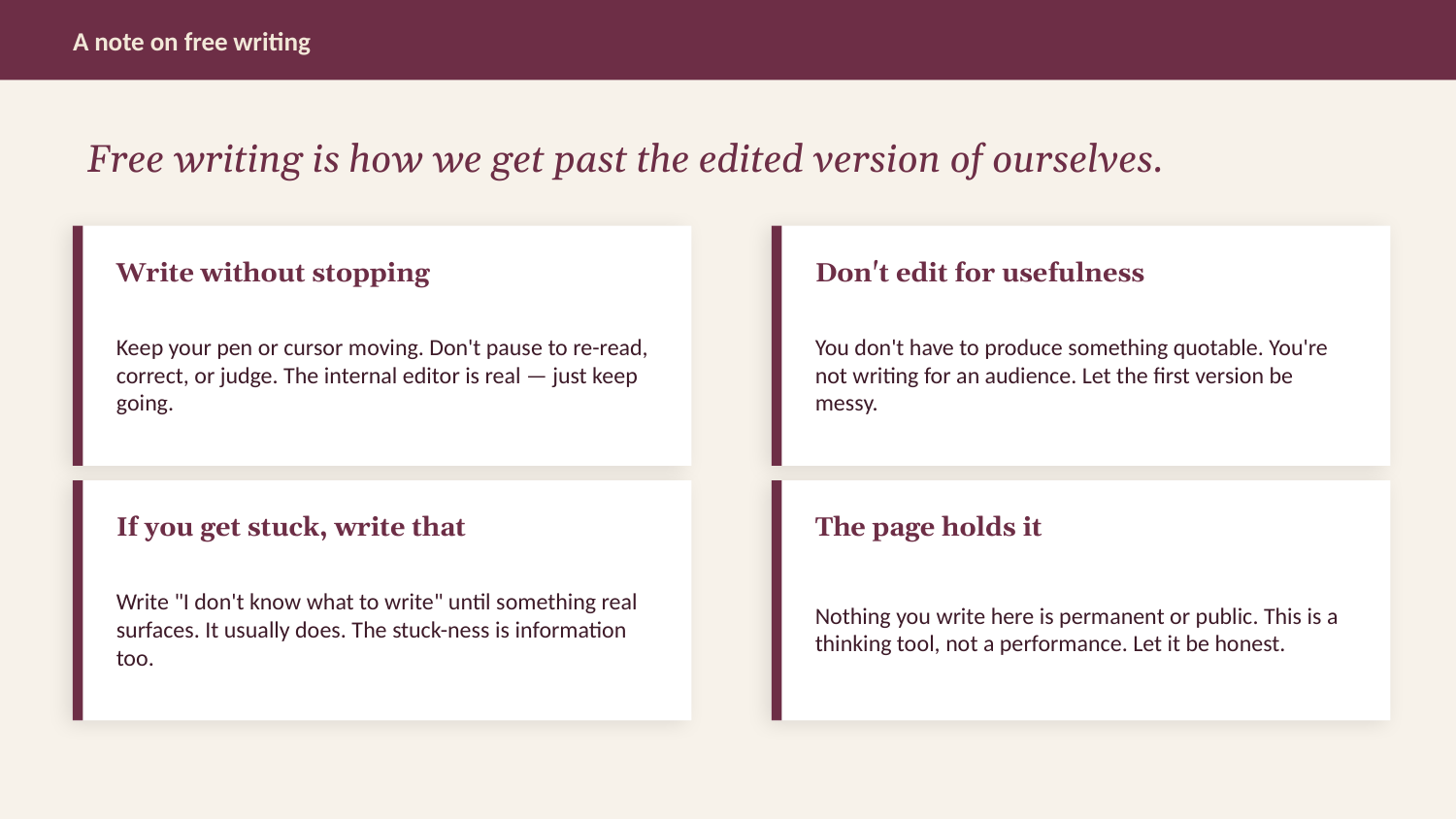

A note on free writing
Free writing is how we get past the edited version of ourselves.

Write without stopping
Don't edit for usefulness
Keep your pen or cursor moving. Don't pause to re-read, correct, or judge. The internal editor is real — just keep going.
You don't have to produce something quotable. You're not writing for an audience. Let the first version be messy.

If you get stuck, write that
The page holds it
Write "I don't know what to write" until something real surfaces. It usually does. The stuck-ness is information too.
Nothing you write here is permanent or public. This is a thinking tool, not a performance. Let it be honest.